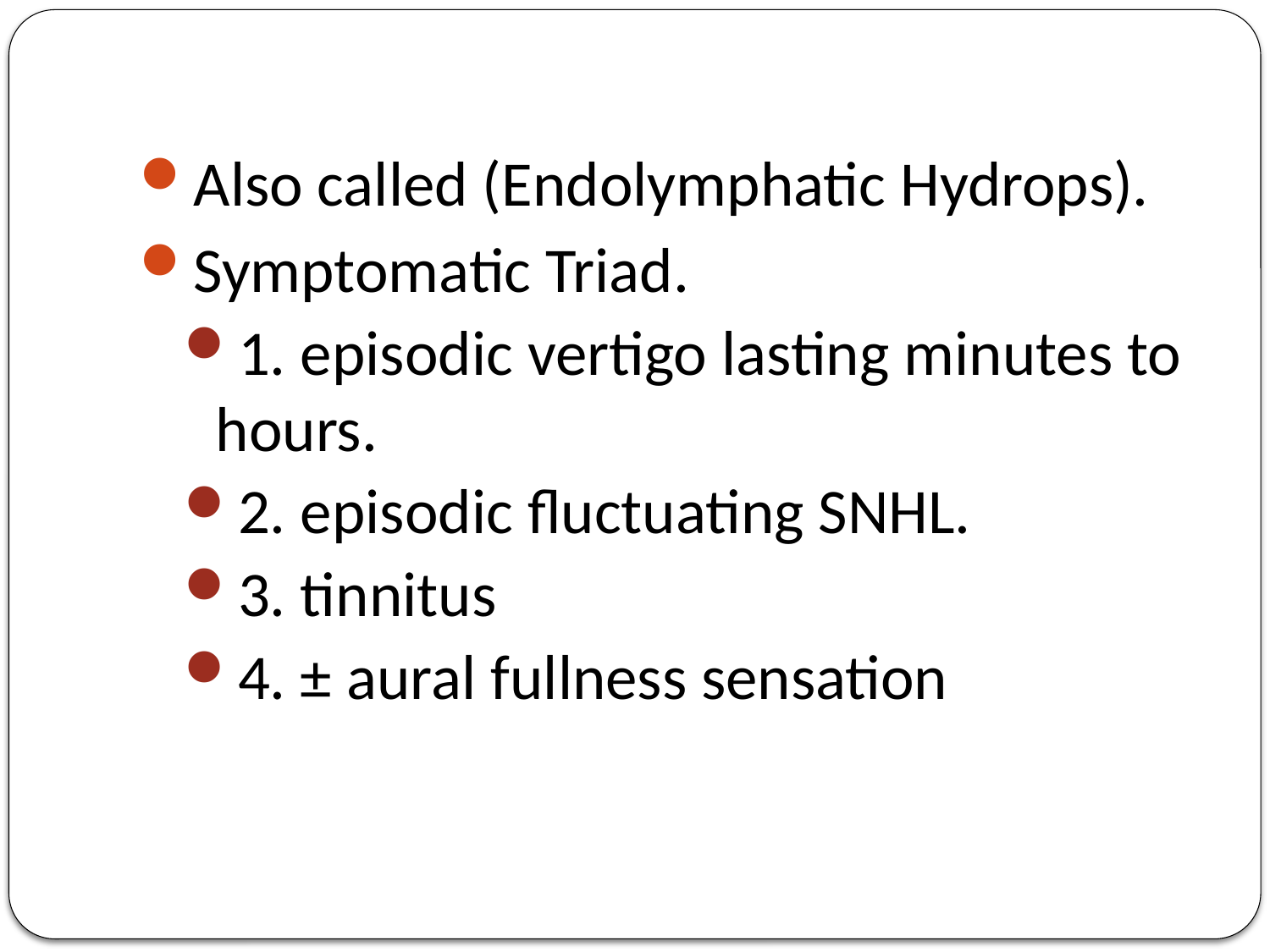

#
Also called (Endolymphatic Hydrops).
Symptomatic Triad.
1. episodic vertigo lasting minutes to hours.
2. episodic fluctuating SNHL.
3. tinnitus
4. ± aural fullness sensation